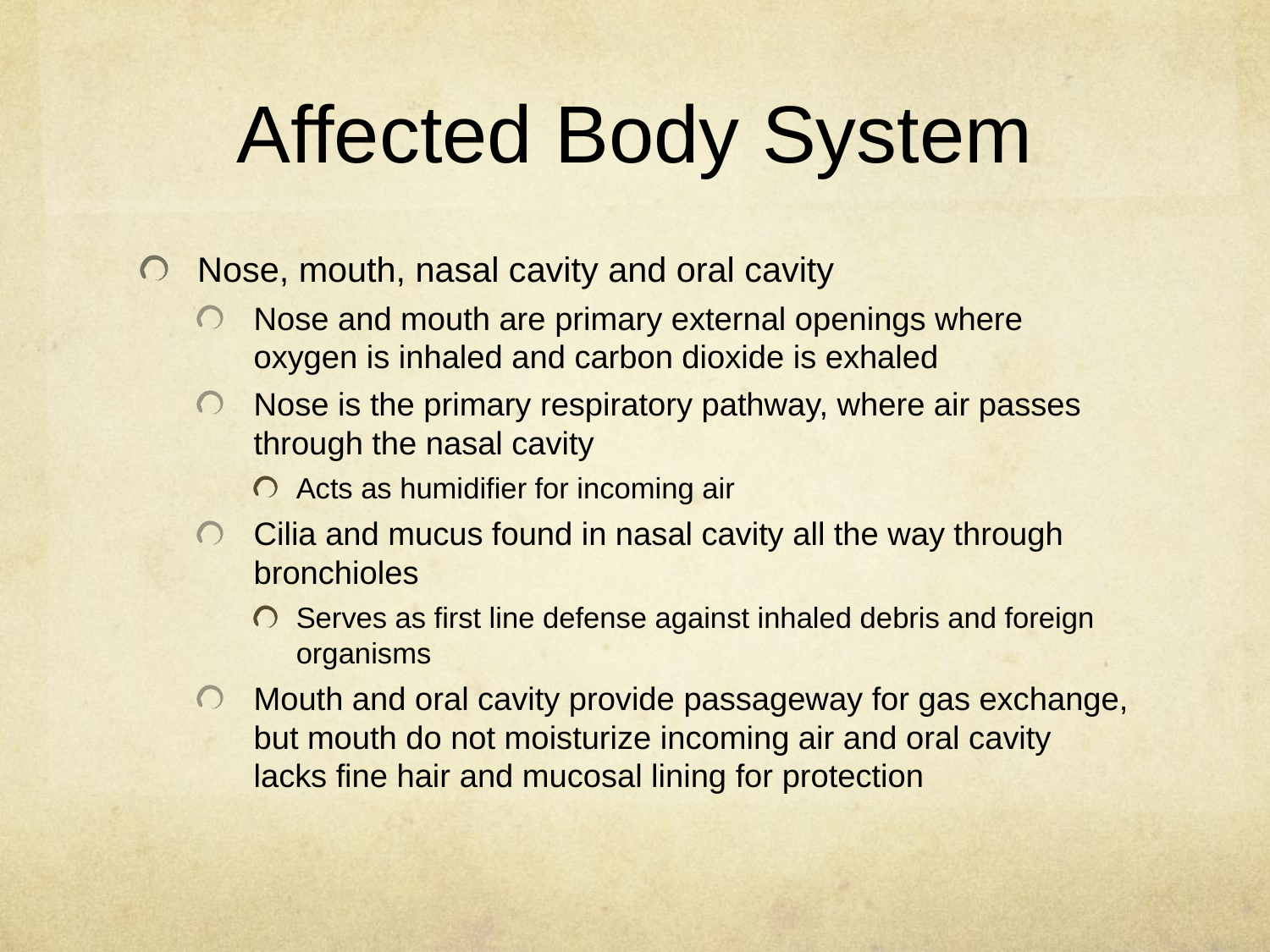

# Affected Body System
Nose, mouth, nasal cavity and oral cavity
Nose and mouth are primary external openings where oxygen is inhaled and carbon dioxide is exhaled
Nose is the primary respiratory pathway, where air passes through the nasal cavity
Acts as humidifier for incoming air
Cilia and mucus found in nasal cavity all the way through bronchioles
Serves as first line defense against inhaled debris and foreign organisms
Mouth and oral cavity provide passageway for gas exchange, but mouth do not moisturize incoming air and oral cavity lacks fine hair and mucosal lining for protection